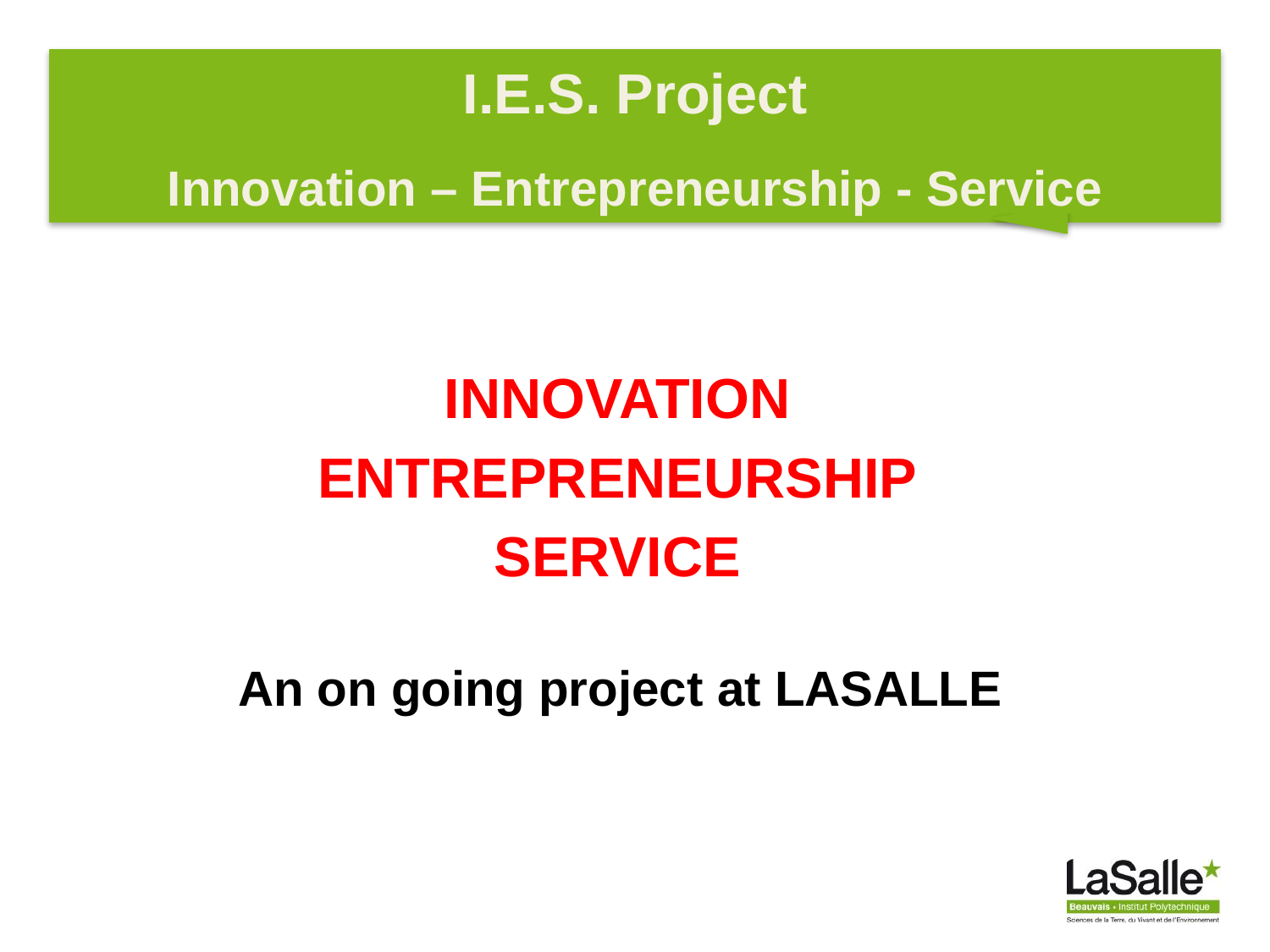

I.E.S. Project
Innovation – Entrepreneurship - Service

INNOVATION
ENTREPRENEURSHIP
SERVICE

     An on going project at LASALLE